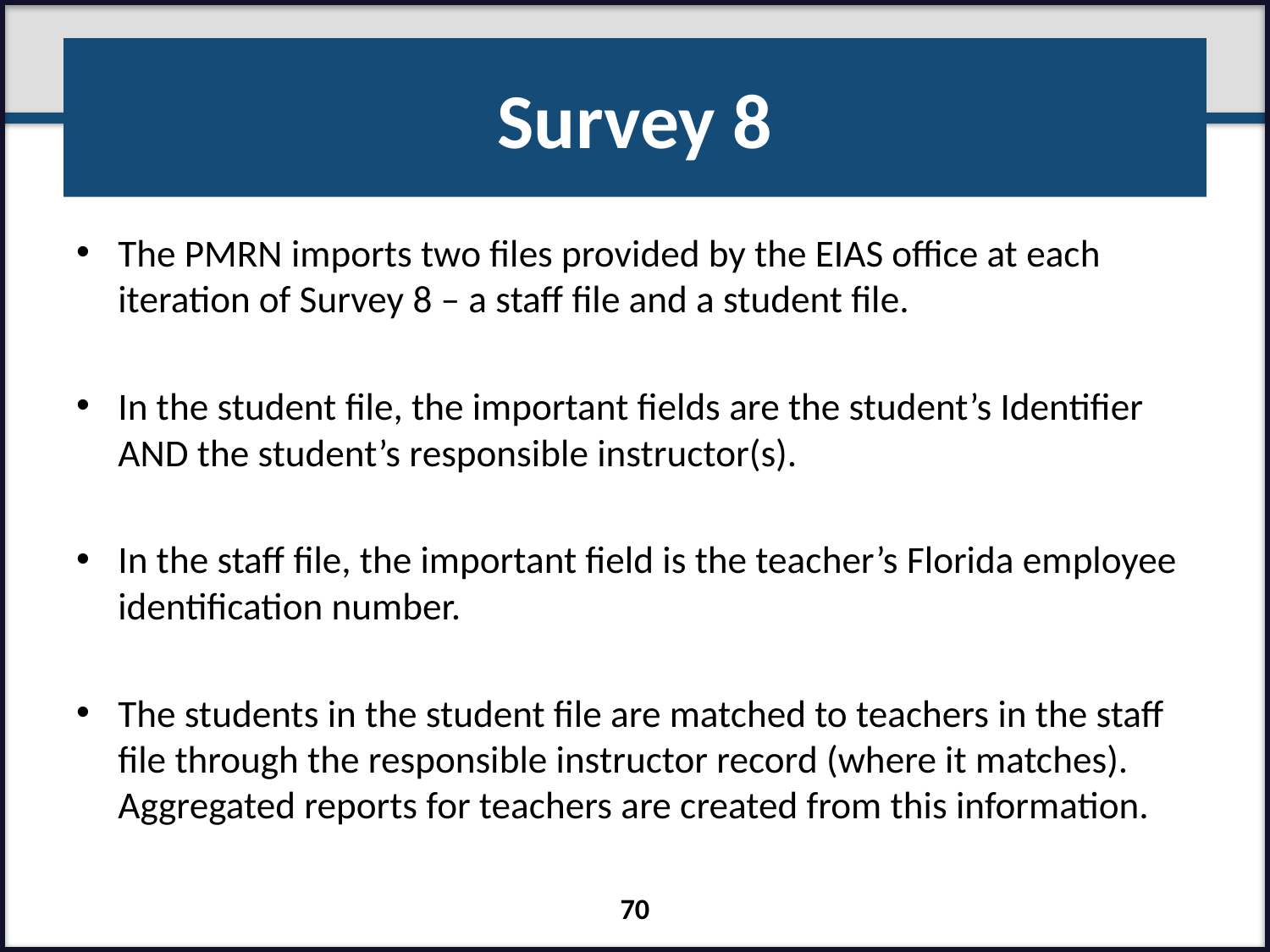

# Survey 8
The PMRN imports two files provided by the EIAS office at each iteration of Survey 8 – a staff file and a student file.

In the student file, the important fields are the student’s Identifier AND the student’s responsible instructor(s).

In the staff file, the important field is the teacher’s Florida employee identification number.

The students in the student file are matched to teachers in the staff file through the responsible instructor record (where it matches). Aggregated reports for teachers are created from this information.

70